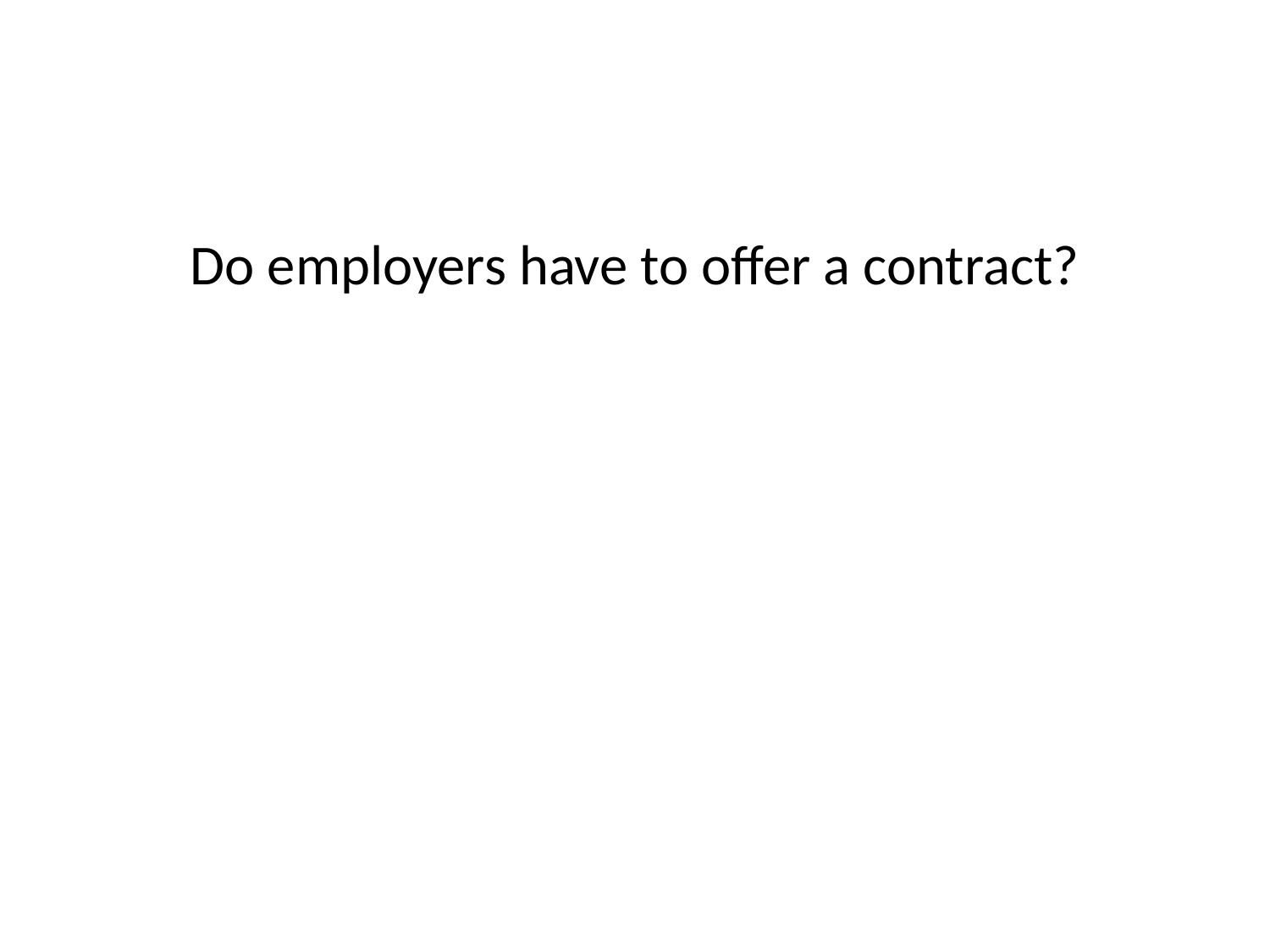

#
Do employers have to offer a contract?